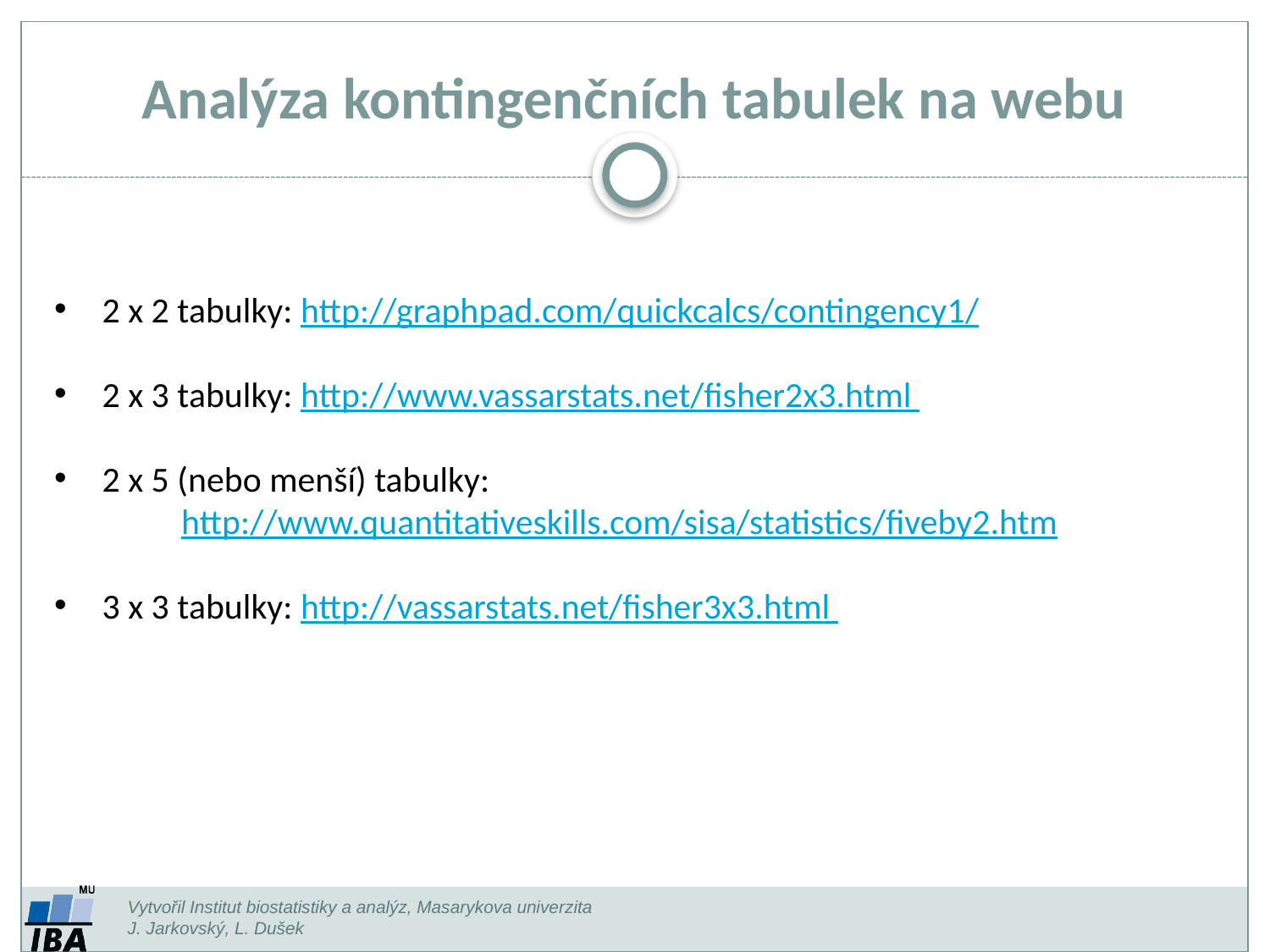

# Analýza kontingenčních tabulek na webu

2 x 2 tabulky: http://graphpad.com/quickcalcs/contingency1/

2 x 3 tabulky: http://www.vassarstats.net/fisher2x3.html

2 x 5 (nebo menší) tabulky:
	http://www.quantitativeskills.com/sisa/statistics/fiveby2.htm

3 x 3 tabulky: http://vassarstats.net/fisher3x3.html

Vytvořil Institut biostatistiky a analýz, Masarykova univerzita
J. Jarkovský, L. Dušek